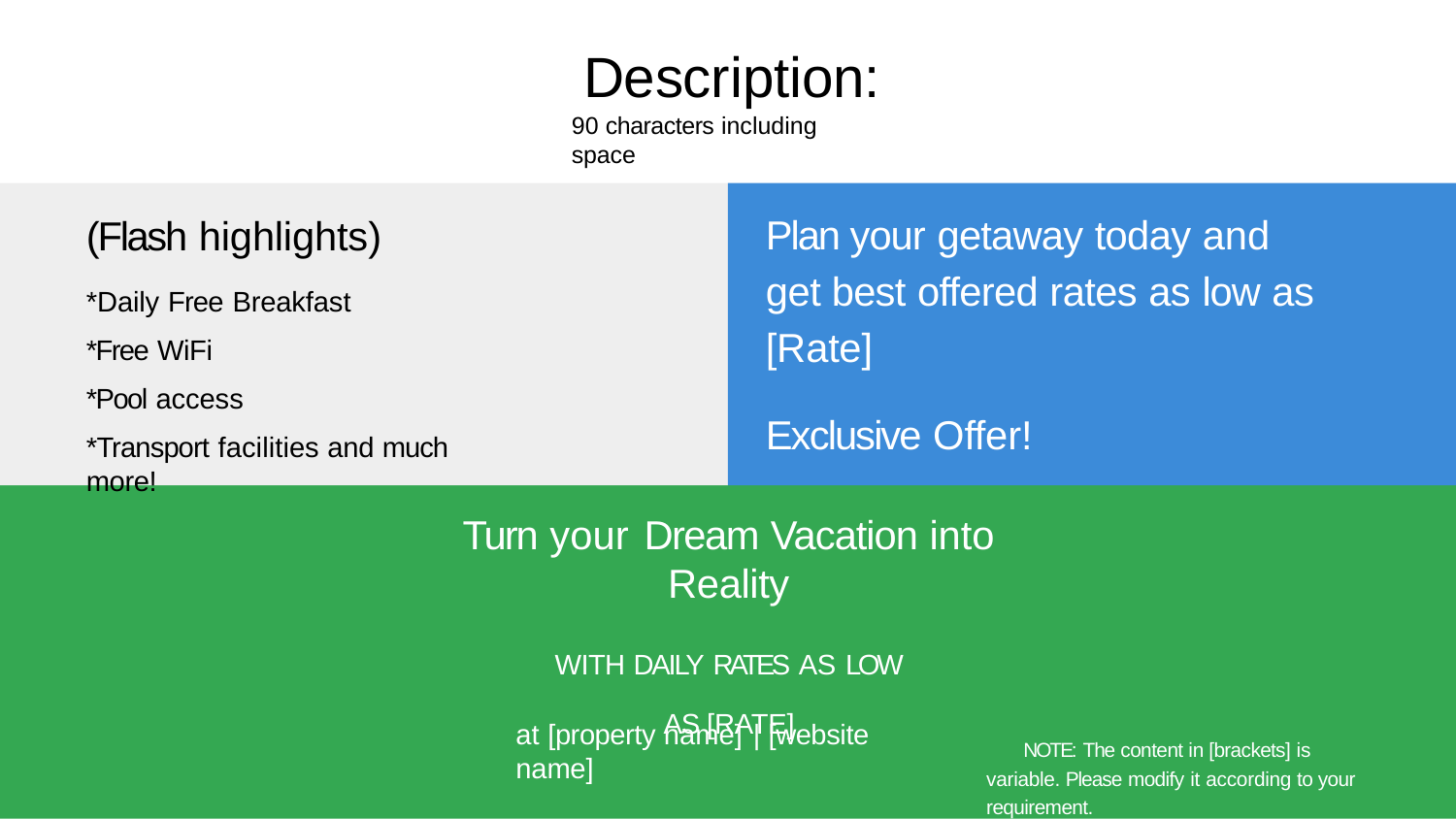

# Description:
90 characters including space

Plan your getaway today and get best offered rates as low as [Rate]
Exclusive Offer!
(Flash highlights)
*Daily Free Breakfast
*Free WiFi
*Pool access
*Transport facilities and much more!
Turn your Dream Vacation into Reality
WITH DAILY RATES AS LOW AS [RATE]
at [property name] | [website name]
NOTE: The content in [brackets] is variable. Please modify it according to your requirement.